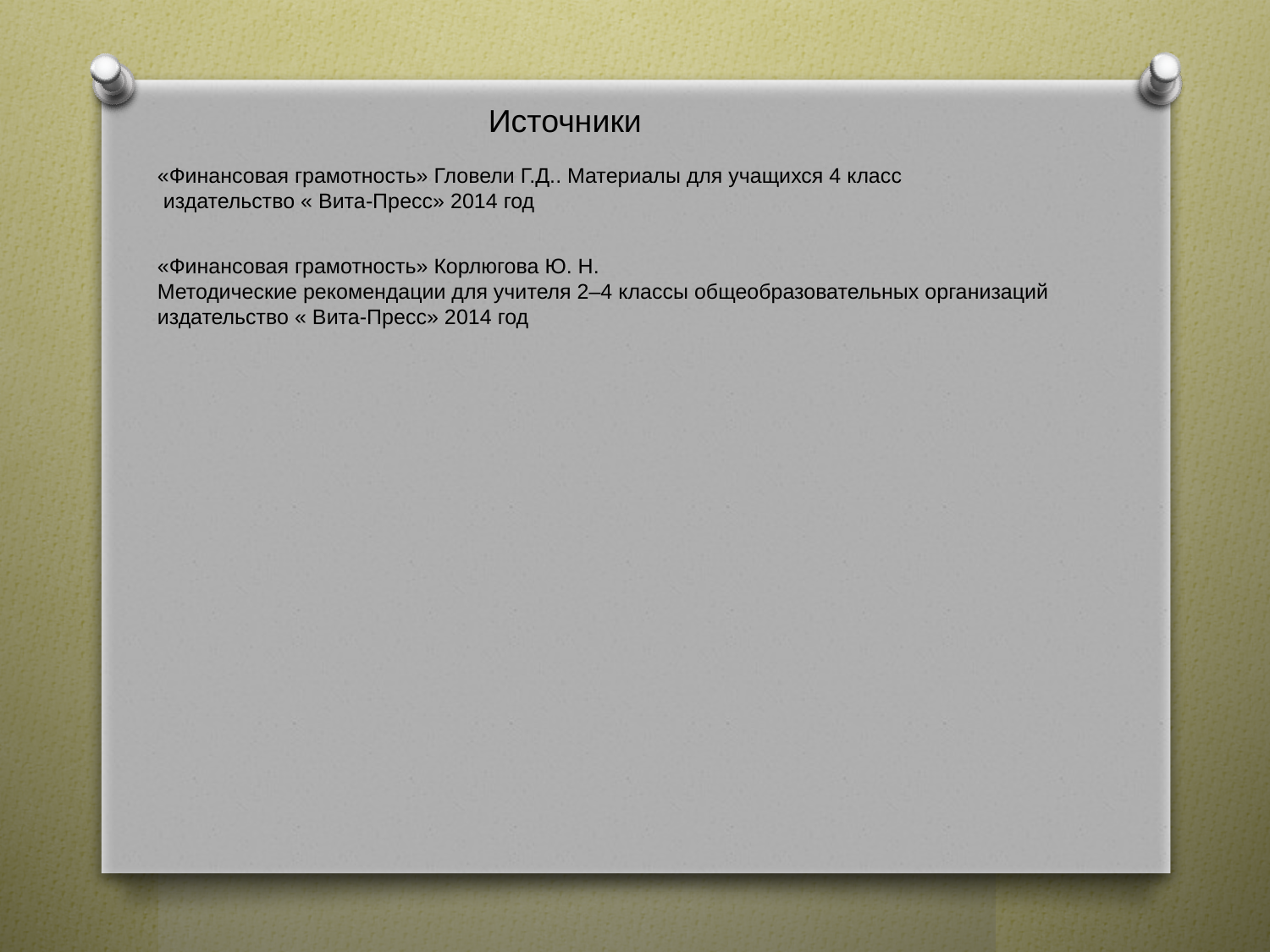

Источники
«Финансовая грамотность» Гловели Г.Д.. Материалы для учащихся 4 класс
 издательство « Вита-Пресс» 2014 год
«Финансовая грамотность» Корлюгова Ю. Н.
Методические рекомендации для учителя 2–4 классы общеобразовательных организаций издательство « Вита-Пресс» 2014 год